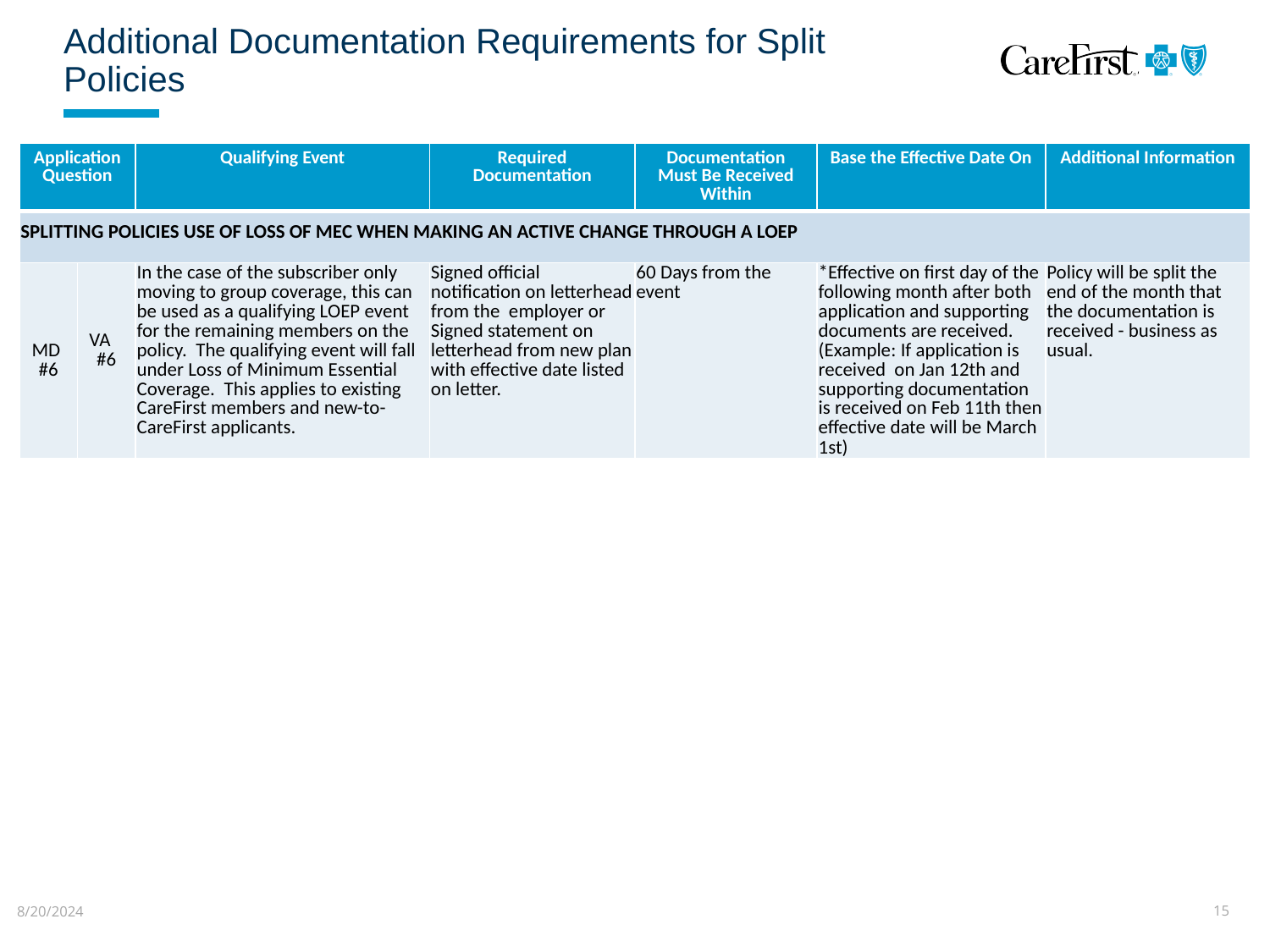

# Additional Documentation Requirements for Split Policies
| Application Question |  | Qualifying Event | Required Documentation | Documentation Must Be Received Within | Base the Effective Date On | Additional Information |
| --- | --- | --- | --- | --- | --- | --- |
| SPLITTING POLICIES USE OF LOSS OF MEC WHEN MAKING AN ACTIVE CHANGE THROUGH A LOEP |  |  |  |  |  |  |
| MD #6 | VA #6 | In the case of the subscriber only moving to group coverage, this can be used as a qualifying LOEP event for the remaining members on the policy.  The qualifying event will fall under Loss of Minimum Essential Coverage.  This applies to existing CareFirst members and new-to-CareFirst applicants. | Signed official notification on letterhead from the  employer or Signed statement on letterhead from new plan with effective date listed on letter. | 60 Days from the event | \*Effective on first day of the following month after both application and supporting documents are received. (Example: If application is received on Jan 12th and supporting documentation is received on Feb 11th then effective date will be March 1st) | Policy will be split the end of the month that the documentation is received - business as usual. |
8/20/2024
15